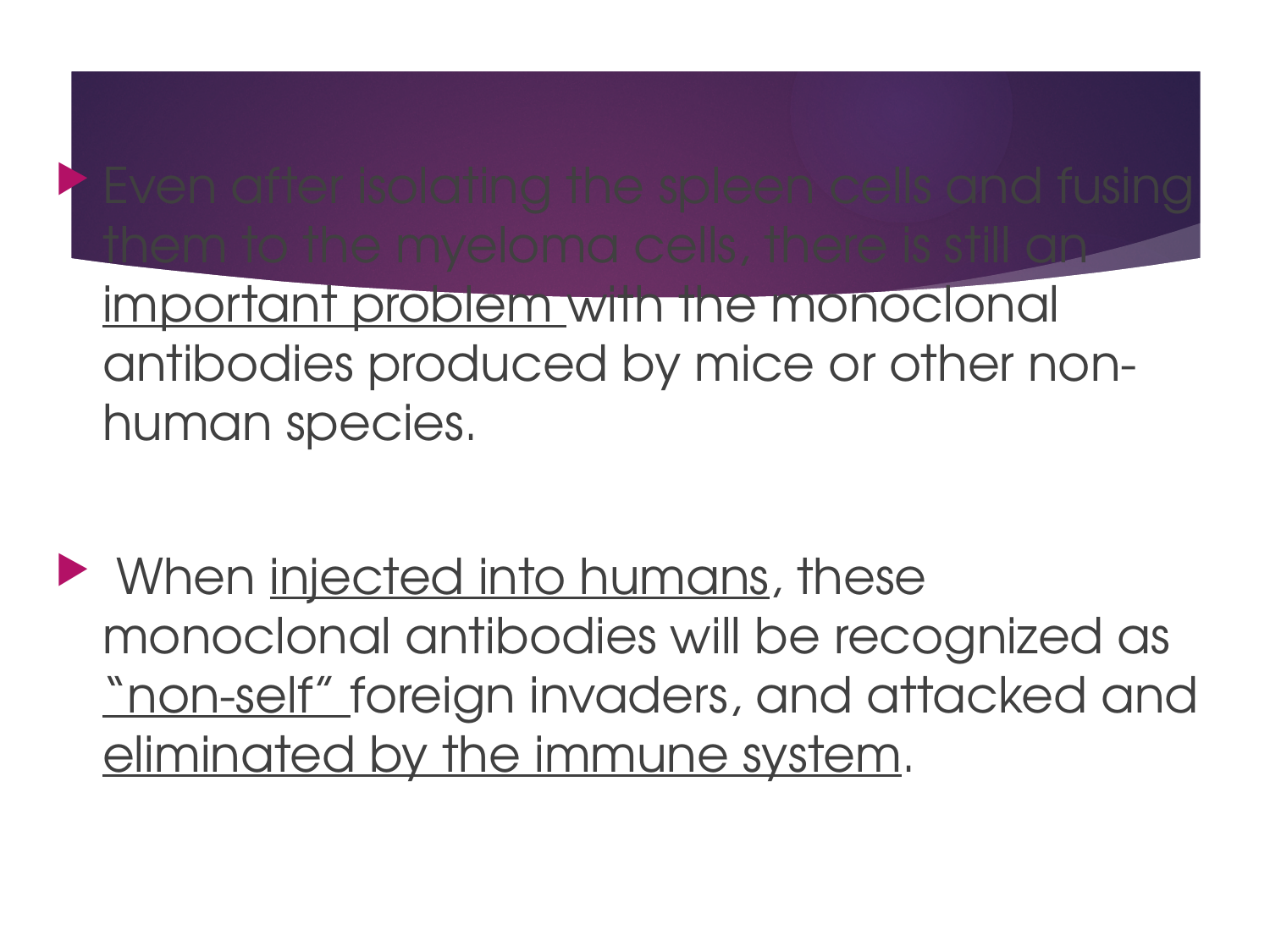

Even after isolating the spleen cells and fusing them to the myeloma cells, there is still an important problem with the monoclonal antibodies produced by mice or other non-human species.

 When injected into humans, these monoclonal antibodies will be recognized as “non-self” foreign invaders, and attacked and eliminated by the immune system.